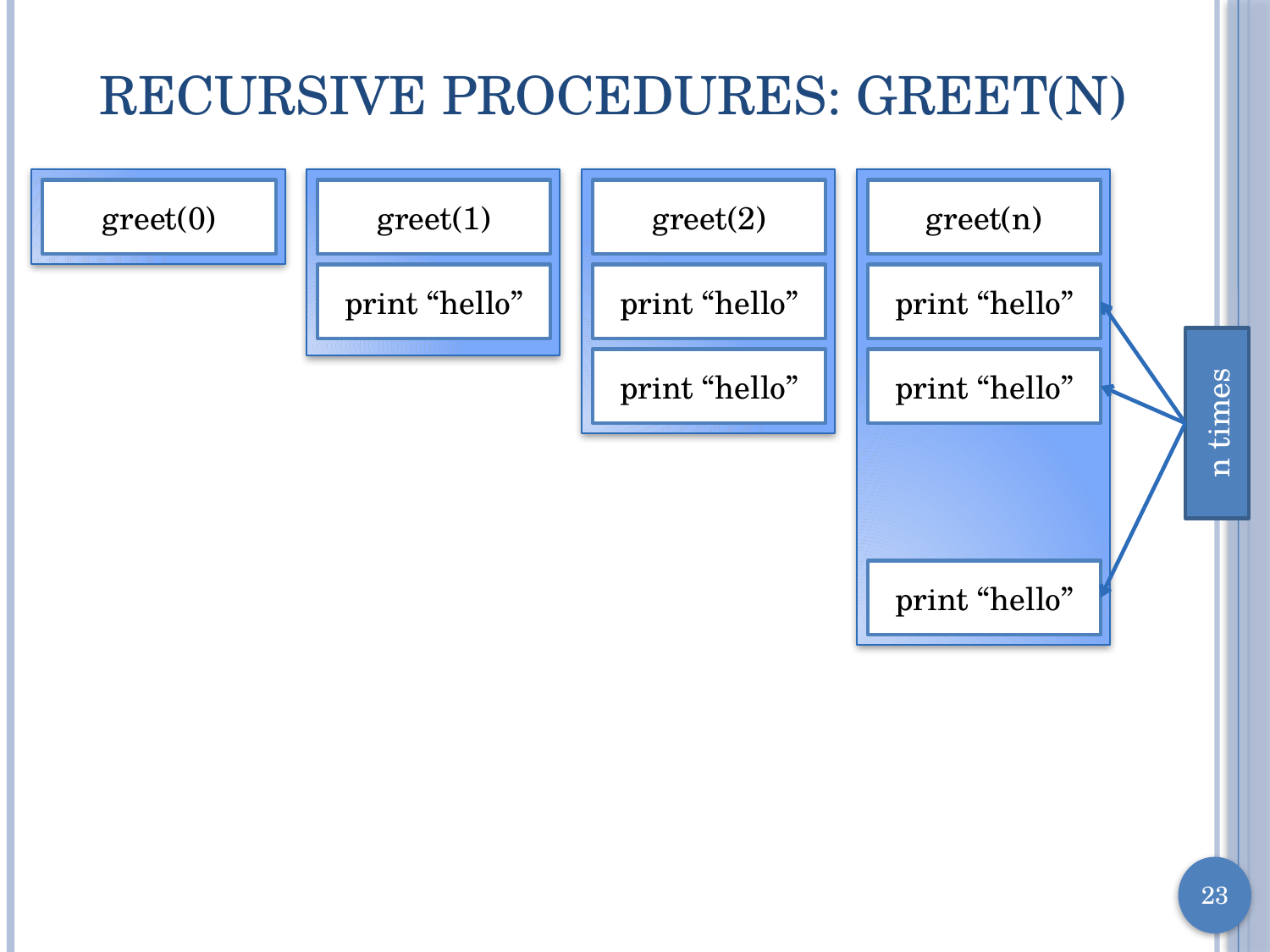

# Recursive Procedures: greet(n)

greet(0)
greet(1)
greet(2)
greet(n)
print “hello”
print “hello”
print “hello”
print “hello”
print “hello”
n times
print “hello”